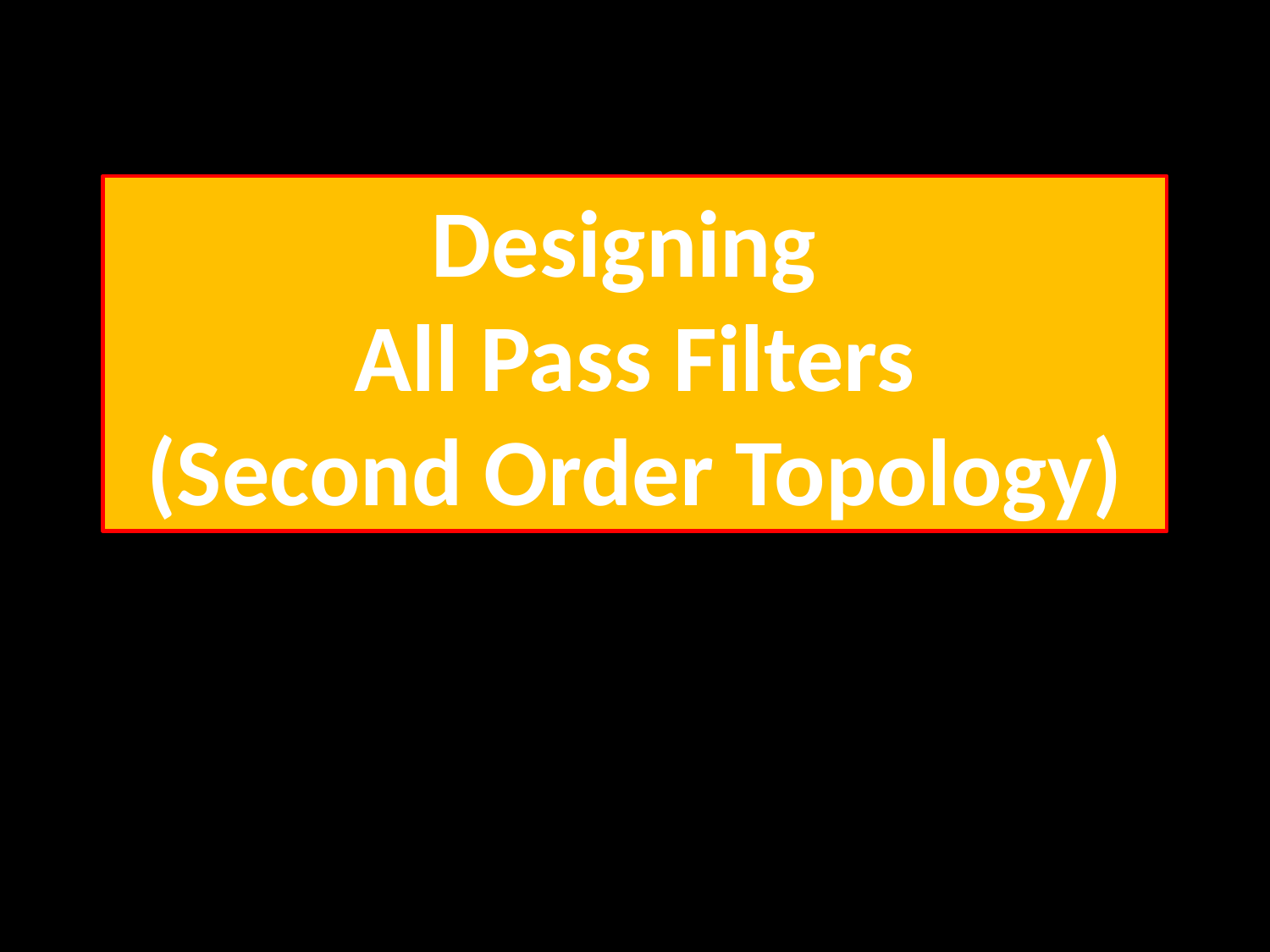

Designing
All Pass Filters
(Second Order Topology)